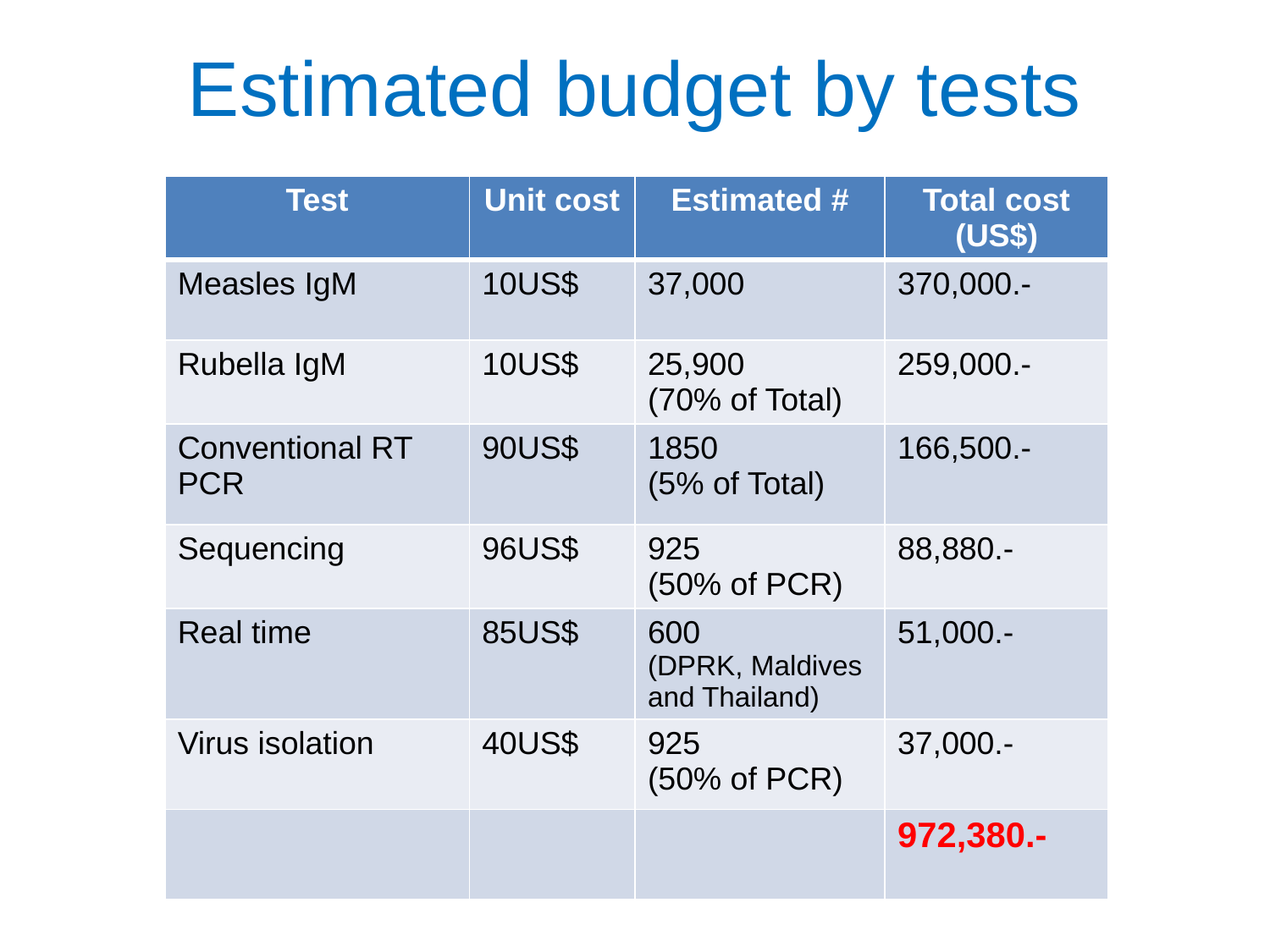

# Estimated budget by tests
| Test | Unit cost | Estimated # | Total cost (US$) |
| --- | --- | --- | --- |
| Measles IgM | 10US$ | 37,000 | 370,000.- |
| Rubella IgM | 10US$ | 25,900 (70% of Total) | 259,000.- |
| Conventional RT PCR | 90US$ | 1850 (5% of Total) | 166,500.- |
| Sequencing | 96US$ | 925 (50% of PCR) | 88,880.- |
| Real time | 85US$ | 600 (DPRK, Maldives and Thailand) | 51,000.- |
| Virus isolation | 40US$ | 925 (50% of PCR) | 37,000.- |
|  |  |  | 972,380.- |